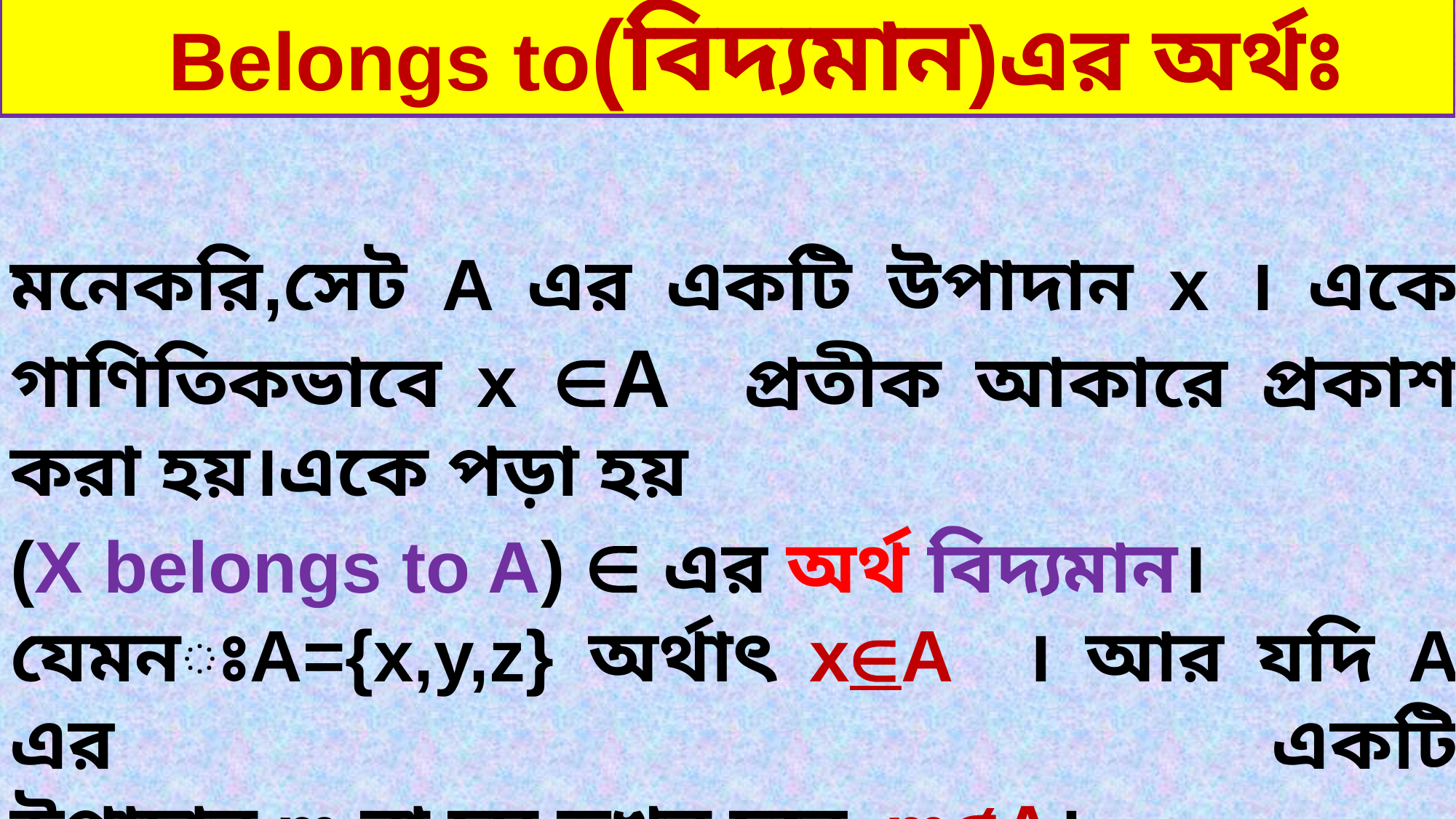

মনেকরি,সেট A এর একটি উপাদান x । একে গাণিতিকভাবে x ∈A  প্রতীক আকারে প্রকাশ করা হয়।একে পড়া হয়
(X belongs to A) ∈ এর অর্থ বিদ্যমান।
যেমনঃA={x,y,z} অর্থাৎ x∈A  । আর যদি A এর একটি
উপাদান m না হয় তখন হবে  m∉A।
তেমনিভাবে, B={m,n} হলে, m∈B এবং  n∈B । কিন্তু  6∉B
       Belongs to(বিদ্যমান)এর অর্থঃ